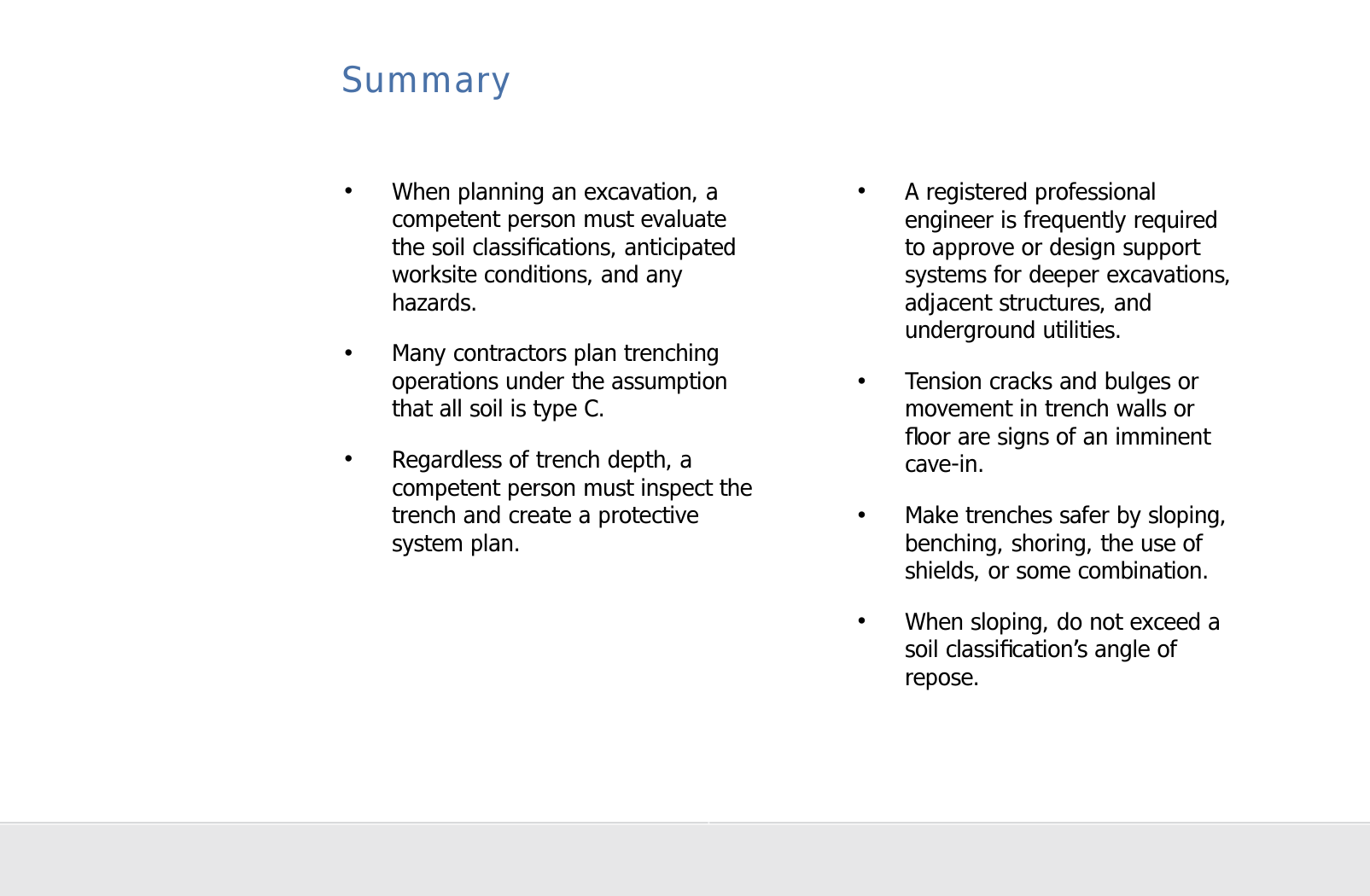

# Summary
When planning an excavation, a competent person must evaluate the soil classifications, anticipated worksite conditions, and any hazards.
Many contractors plan trenching operations under the assumption that all soil is type C.
Regardless of trench depth, a competent person must inspect the trench and create a protective system plan.
A registered professional engineer is frequently required to approve or design support systems for deeper excavations, adjacent structures, and underground utilities.
Tension cracks and bulges or movement in trench walls or floor are signs of an imminent cave-in.
Make trenches safer by sloping, benching, shoring, the use of shields, or some combination.
When sloping, do not exceed a soil classification’s angle of repose.